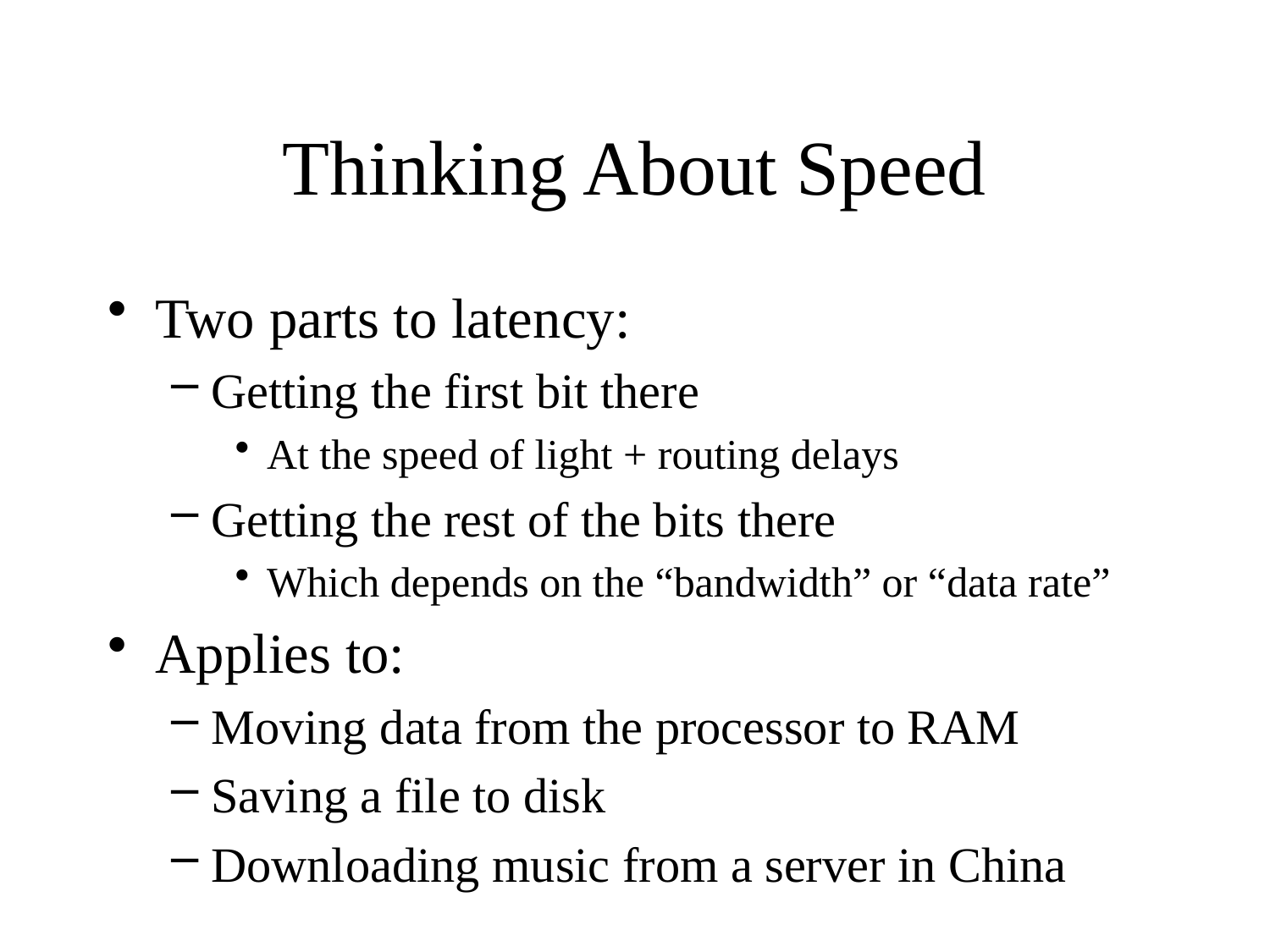

Thinking About Speed
Two parts to latency:
Getting the first bit there
At the speed of light + routing delays
Getting the rest of the bits there
Which depends on the “bandwidth” or “data rate”
Applies to:
Moving data from the processor to RAM
Saving a file to disk
Downloading music from a server in China